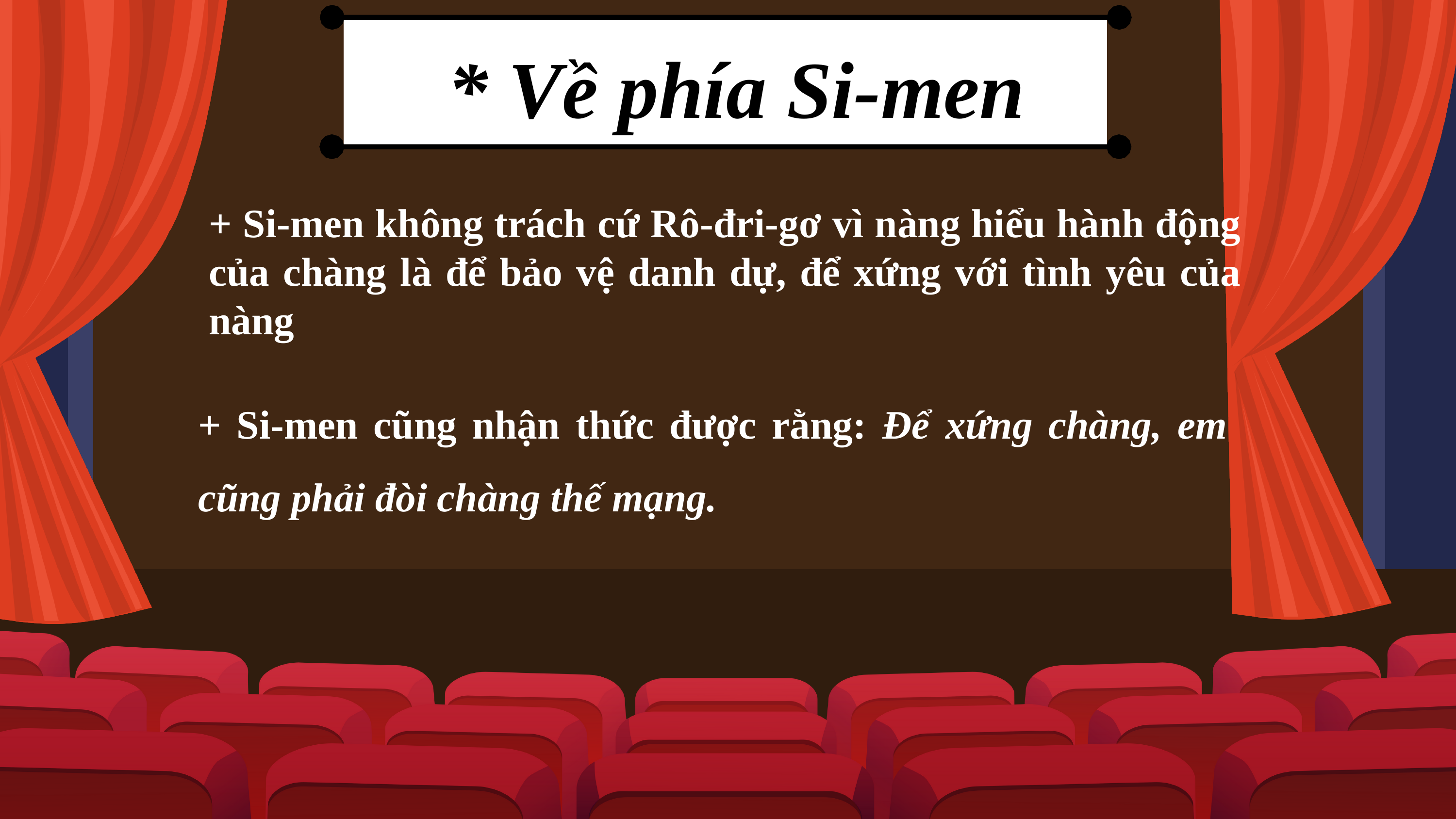

* Về phía Si-men
+ Si-men không trách cứ Rô-đri-gơ vì nàng hiểu hành động của chàng là để bảo vệ danh dự, để xứng với tình yêu của nàng
+ Si-men cũng nhận thức được rằng: Để xứng chàng, em cũng phải đòi chàng thế mạng.